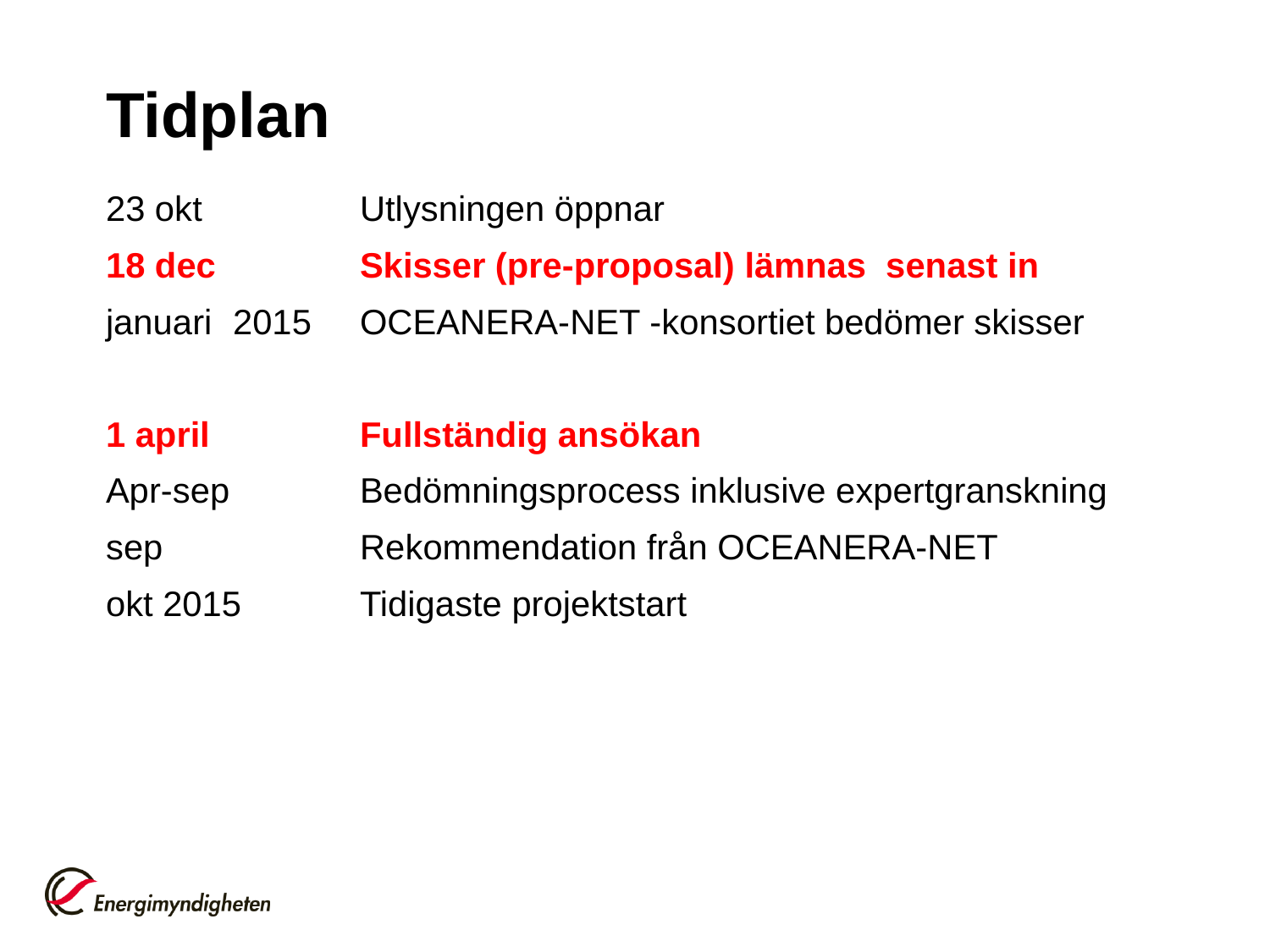

# Tidplan
23 okt		Utlysningen öppnar
18 dec		Skisser (pre-proposal) lämnas  senast in
januari	2015	OCEANERA-NET -konsortiet bedömer skisser

1 april		Fullständig ansökan
Apr-sep		Bedömningsprocess inklusive expertgranskning
sep		Rekommendation från OCEANERA-NET
okt 2015	Tidigaste projektstart